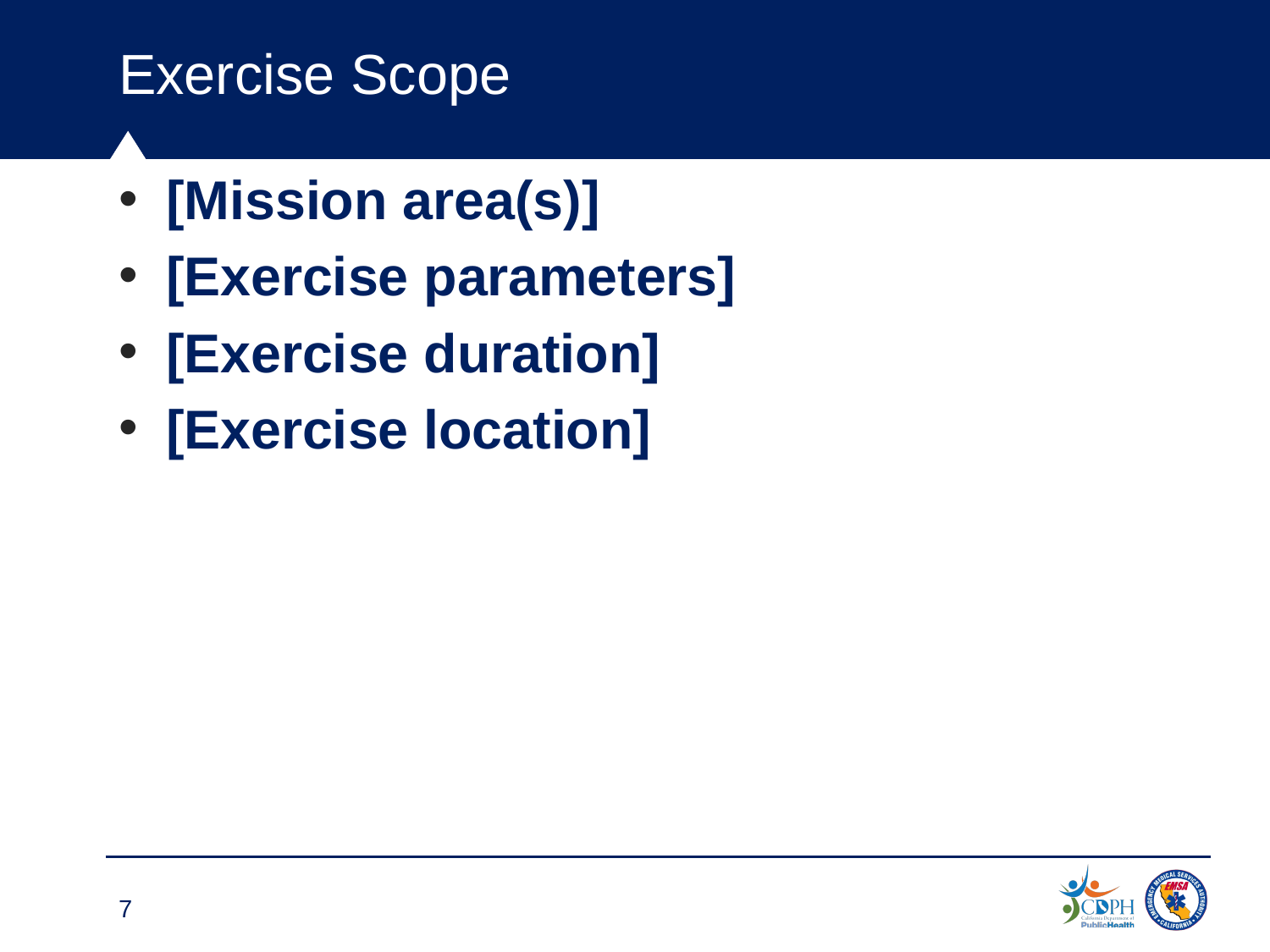

Exercise Scope
[Mission area(s)]
[Exercise parameters]
[Exercise duration]
[Exercise location]
7